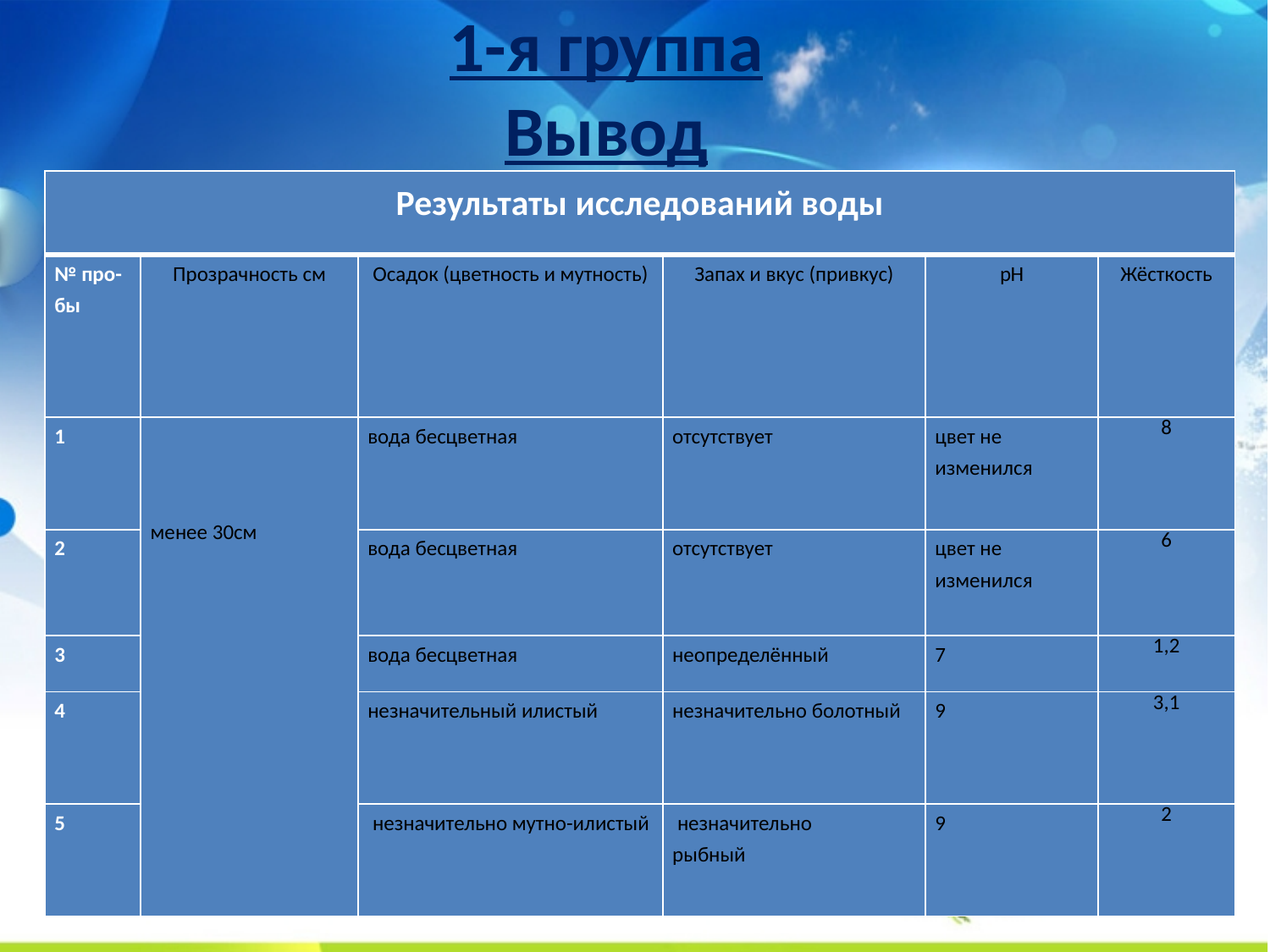

# 1-я группа Вывод
| Результаты исследований воды |  |  |  |  |  |
| --- | --- | --- | --- | --- | --- |
| № про-бы | Прозрачность см | Осадок (цветность и мутность) | Запах и вкус (привкус) | рН | Жёсткость |
| 1 | менее 30см | вода бесцветная | отсутствует | цвет не изменился | 8 |
| 2 |  | вода бесцветная | отсутствует | цвет не изменился | 6 |
| 3 |  | вода бесцветная | неопределённый | 7 | 1,2 |
| 4 |  | незначительный илистый | незначительно болотный | 9 | 3,1 |
| 5 |  | незначительно мутно-илистый | незначительно рыбный | 9 | 2 |